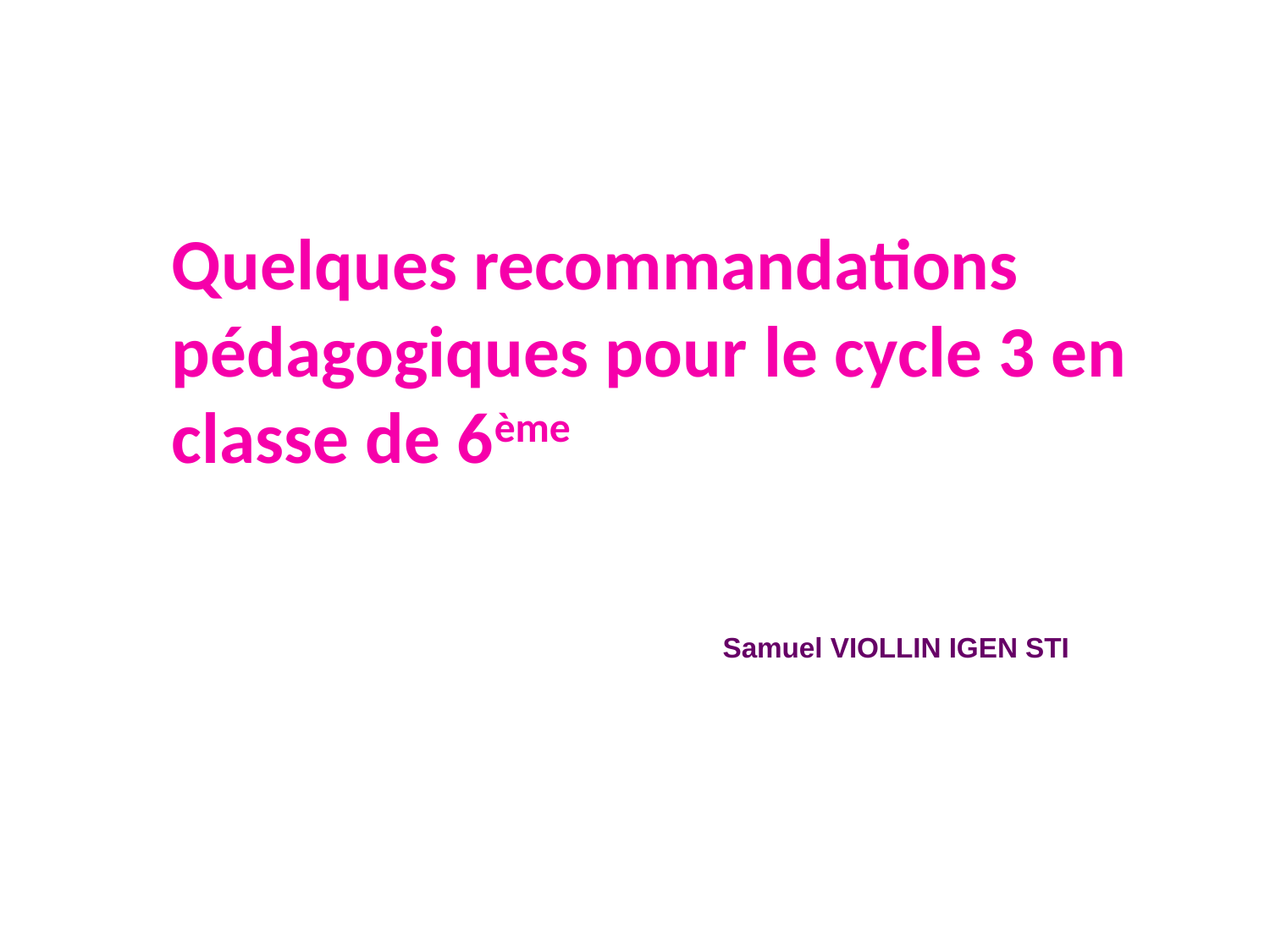

Quelques recommandations pédagogiques pour le cycle 3 en classe de 6ème
Samuel VIOLLIN IGEN STI